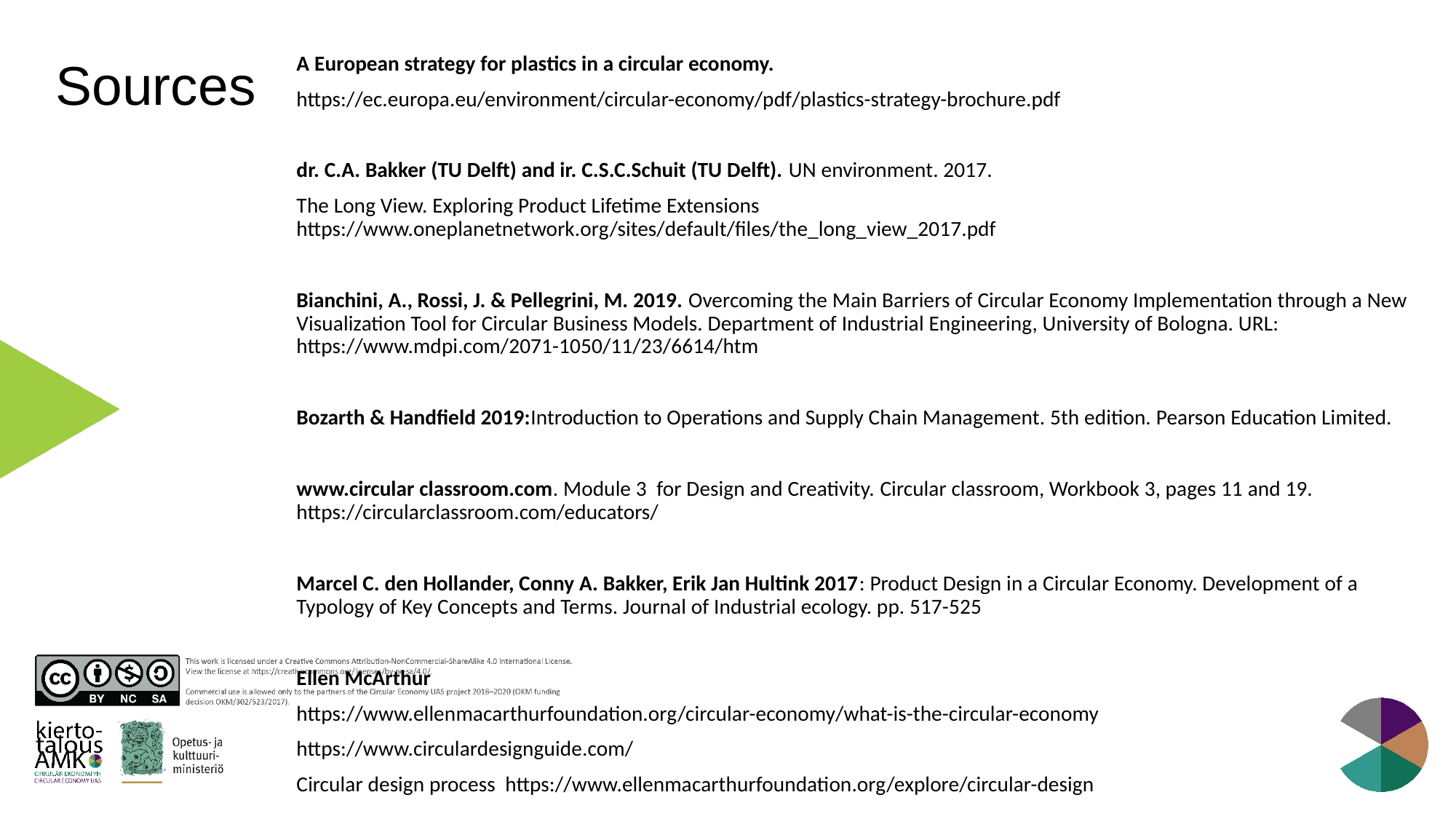

# Sources

A European strategy for plastics in a circular economy.
https://ec.europa.eu/environment/circular-economy/pdf/plastics-strategy-brochure.pdf

dr. C.A. Bakker (TU Delft) and ir. C.S.C.Schuit (TU Delft). UN environment. 2017.
The Long View. Exploring Product Lifetime Extensions https://www.oneplanetnetwork.org/sites/default/files/the_long_view_2017.pdf

Bianchini, A., Rossi, J. & Pellegrini, M. 2019. Overcoming the Main Barriers of Circular Economy Implementation through a New Visualization Tool for Circular Business Models. Department of Industrial Engineering, University of Bologna. URL: https://www.mdpi.com/2071-1050/11/23/6614/htm

Bozarth & Handfield 2019:Introduction to Operations and Supply Chain Management. 5th edition. Pearson Education Limited.

www.circular classroom.com. Module 3  for Design and Creativity. Circular classroom, Workbook 3, pages 11 and 19. https://circularclassroom.com/educators/

Marcel C. den Hollander, Conny A. Bakker, Erik Jan Hultink 2017: Product Design in a Circular Economy. Development of a Typology of Key Concepts and Terms. Journal of Industrial ecology. pp. 517-525

Ellen McArthur
https://www.ellenmacarthurfoundation.org/circular-economy/what-is-the-circular-economy
https://www.circulardesignguide.com/
Circular design process  https://www.ellenmacarthurfoundation.org/explore/circular-design